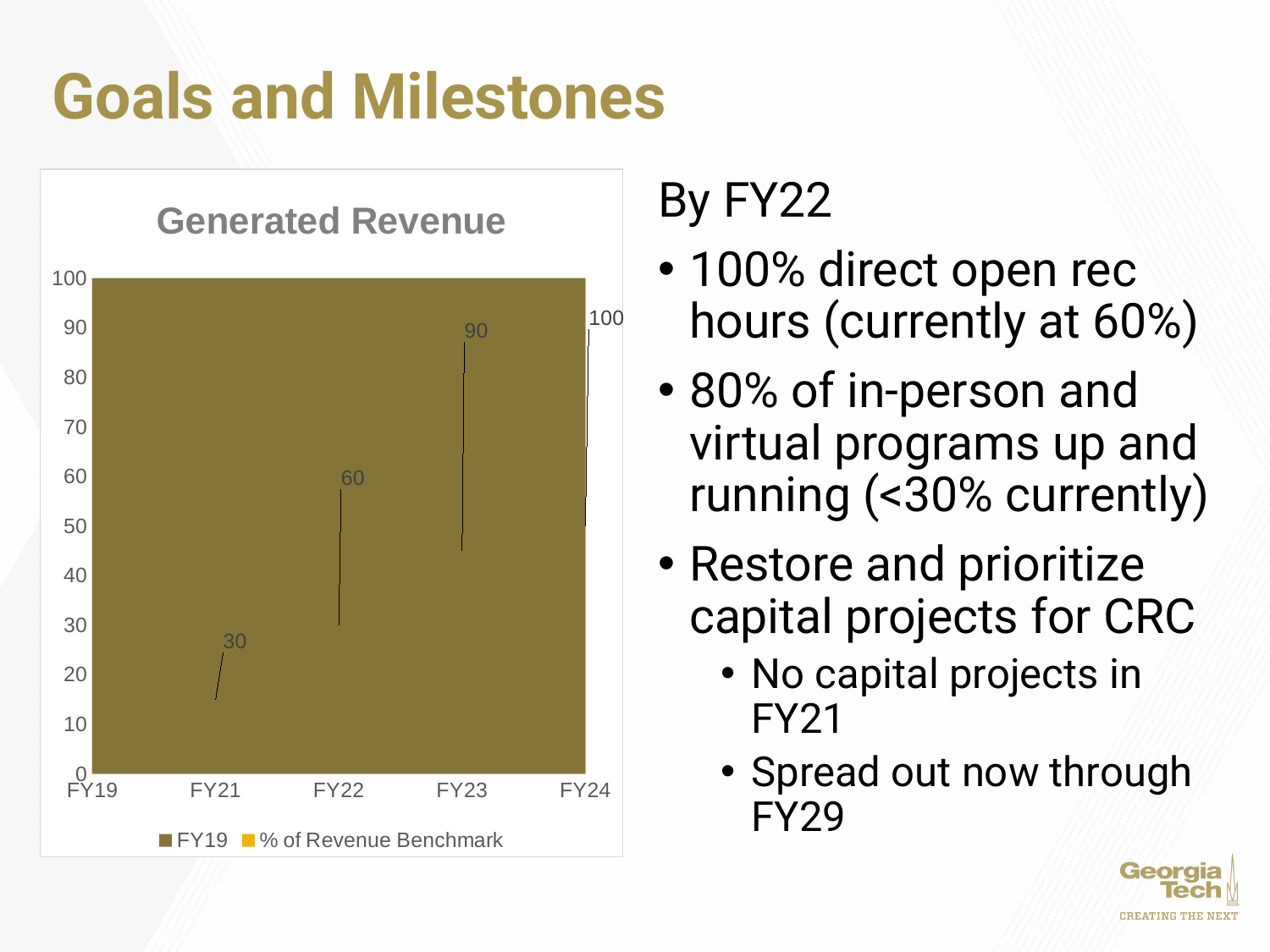

# Goals and Milestones
By FY22
100% direct open rec hours (currently at 60%)
80% of in-person and virtual programs up and running (<30% currently)
Restore and prioritize capital projects for CRC
No capital projects in FY21
Spread out now through FY29

### Chart: Generated Revenue

| Category | FY19 | % of Revenue Benchmark |
|---|---|---|
| FY19 | 100.0 | 100.0 |
| FY21 | 100.0 | 30.0 |
| FY22 | 100.0 | 60.0 |
| FY23 | 100.0 | 90.0 |
| FY24 | 100.0 | 100.0 |